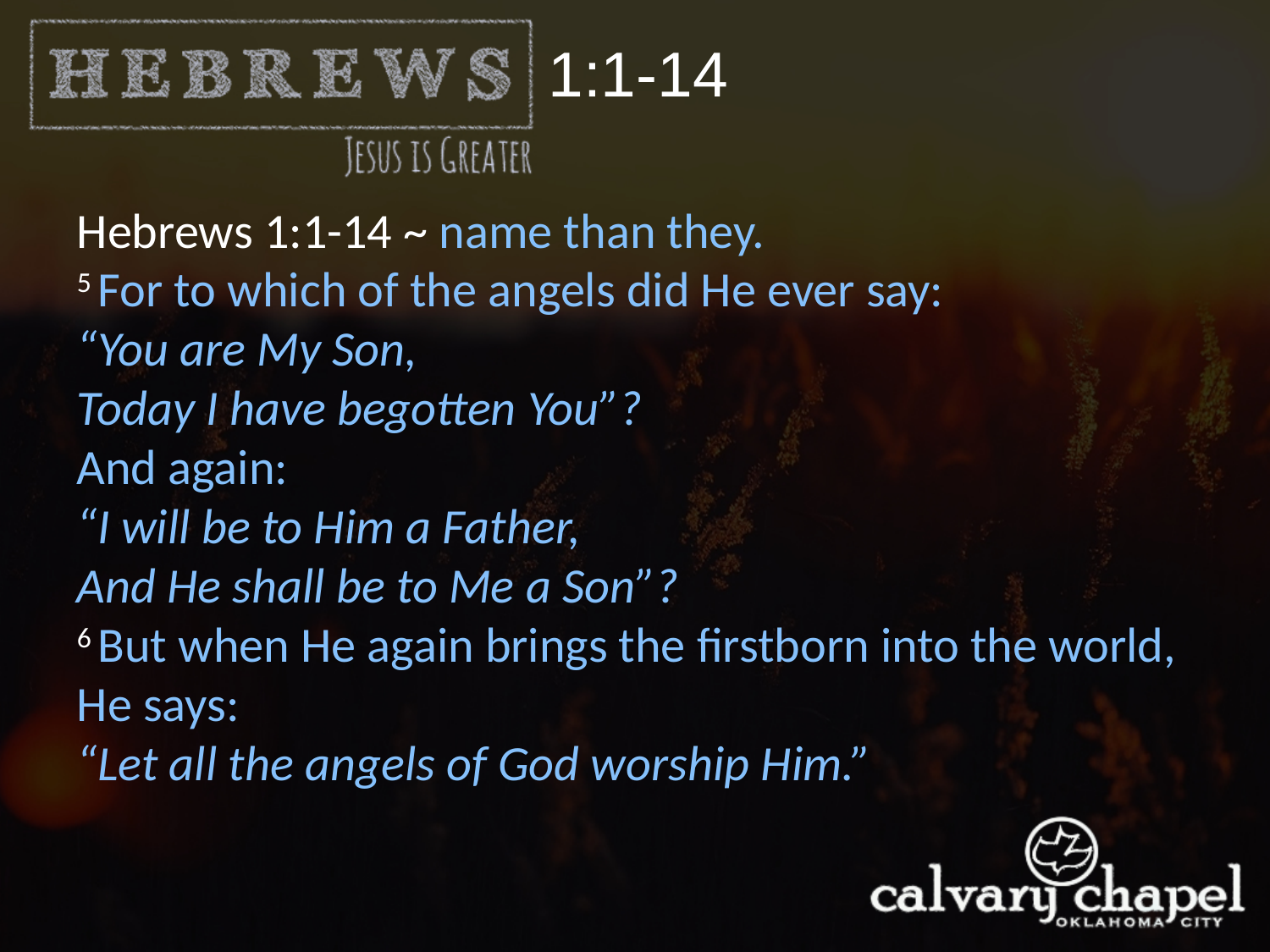

1:1-14
Hebrews 1:1-14 ~ name than they.
5 For to which of the angels did He ever say:
“You are My Son,
Today I have begotten You”?
And again:
“I will be to Him a Father,
And He shall be to Me a Son”?
6 But when He again brings the firstborn into the world, He says:
“Let all the angels of God worship Him.”